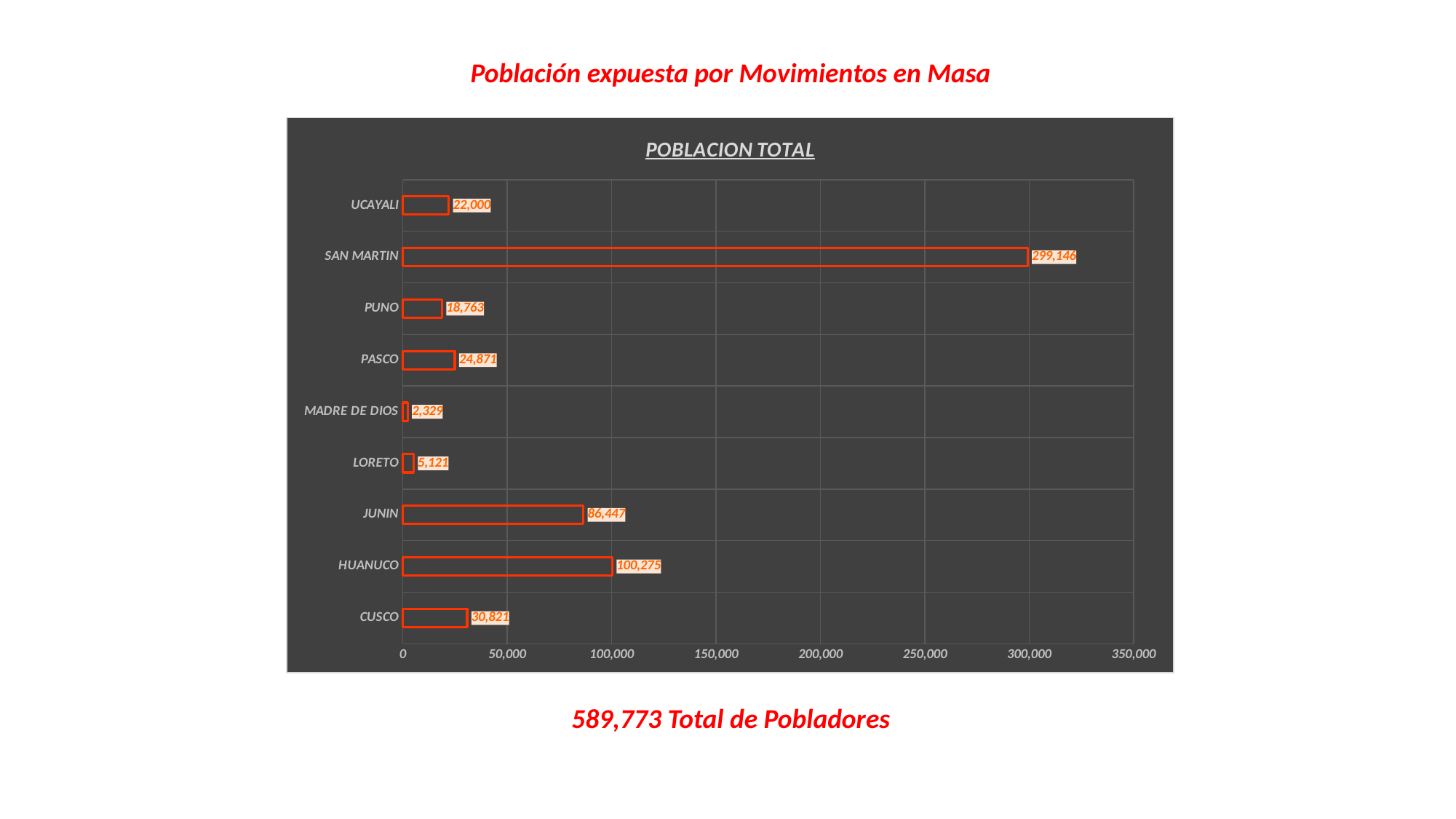

Población expuesta por Movimientos en Masa

### Chart: POBLACION TOTAL

| Category | POBLACION TOTAL |
|---|---|
| CUSCO | 30821.0 |
| HUANUCO | 100275.0 |
| JUNIN | 86447.0 |
| LORETO | 5121.0 |
| MADRE DE DIOS | 2329.0 |
| PASCO | 24871.0 |
| PUNO | 18763.0 |
| SAN MARTIN | 299146.0 |
| UCAYALI | 22000.0 |
589,773 Total de Pobladores